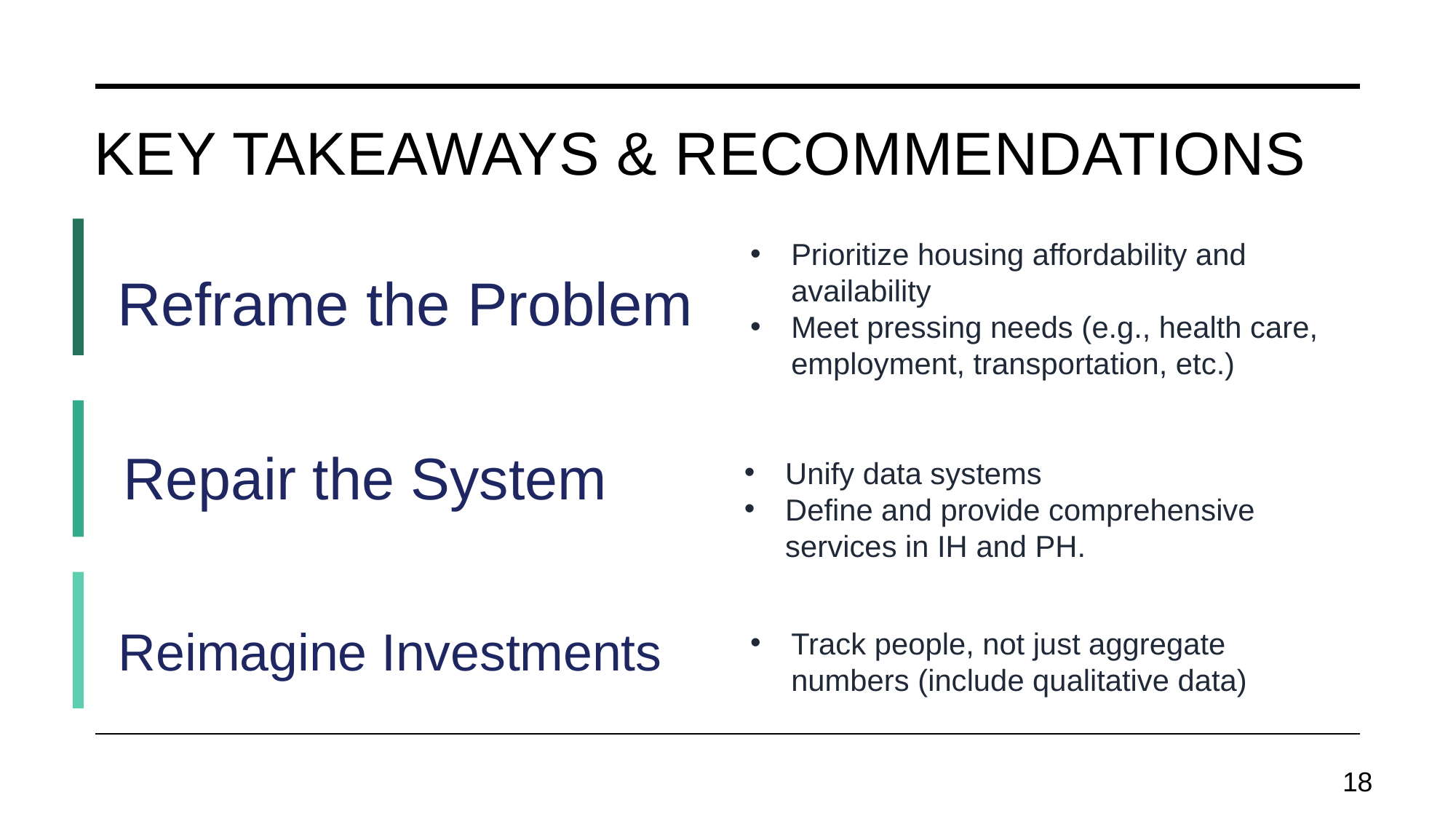

# Key takeaways & recommendations

Reframe the Problem

Prioritize housing affordability and availability
Meet pressing needs (e.g., health care, employment, transportation, etc.)

Repair the System

Unify data systems
Define and provide comprehensive services in IH and PH.

Reimagine Investments

Track people, not just aggregate numbers (include qualitative data)
18